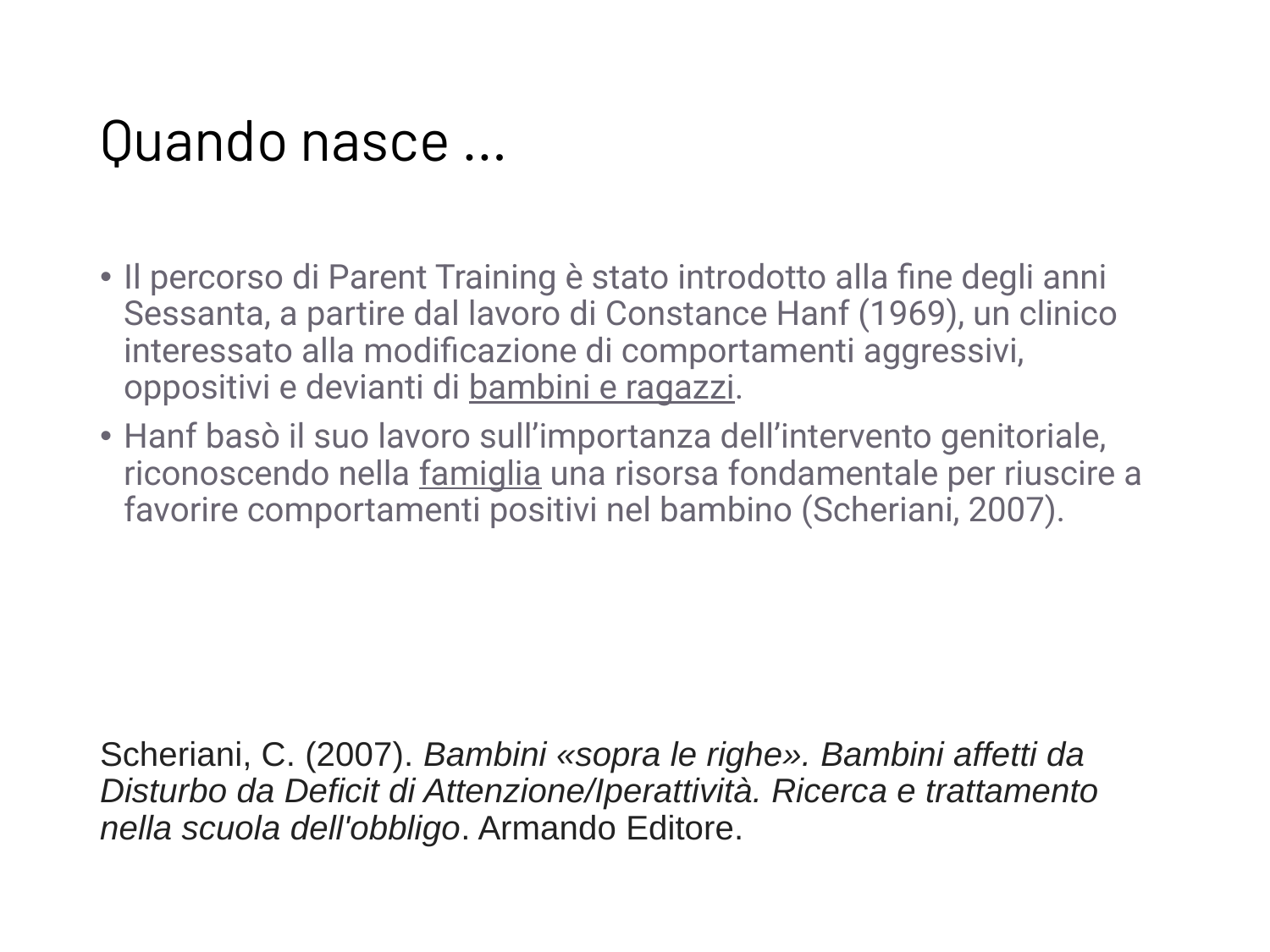

# Quando nasce …
Il percorso di Parent Training è stato introdotto alla fine degli anni Sessanta, a partire dal lavoro di Constance Hanf (1969), un clinico interessato alla modificazione di comportamenti aggressivi, oppositivi e devianti di bambini e ragazzi.
Hanf basò il suo lavoro sull’importanza dell’intervento genitoriale, riconoscendo nella famiglia una risorsa fondamentale per riuscire a favorire comportamenti positivi nel bambino (Scheriani, 2007).

Scheriani, C. (2007). Bambini «sopra le righe». Bambini affetti da Disturbo da Deficit di Attenzione/Iperattività. Ricerca e trattamento nella scuola dell'obbligo. Armando Editore.